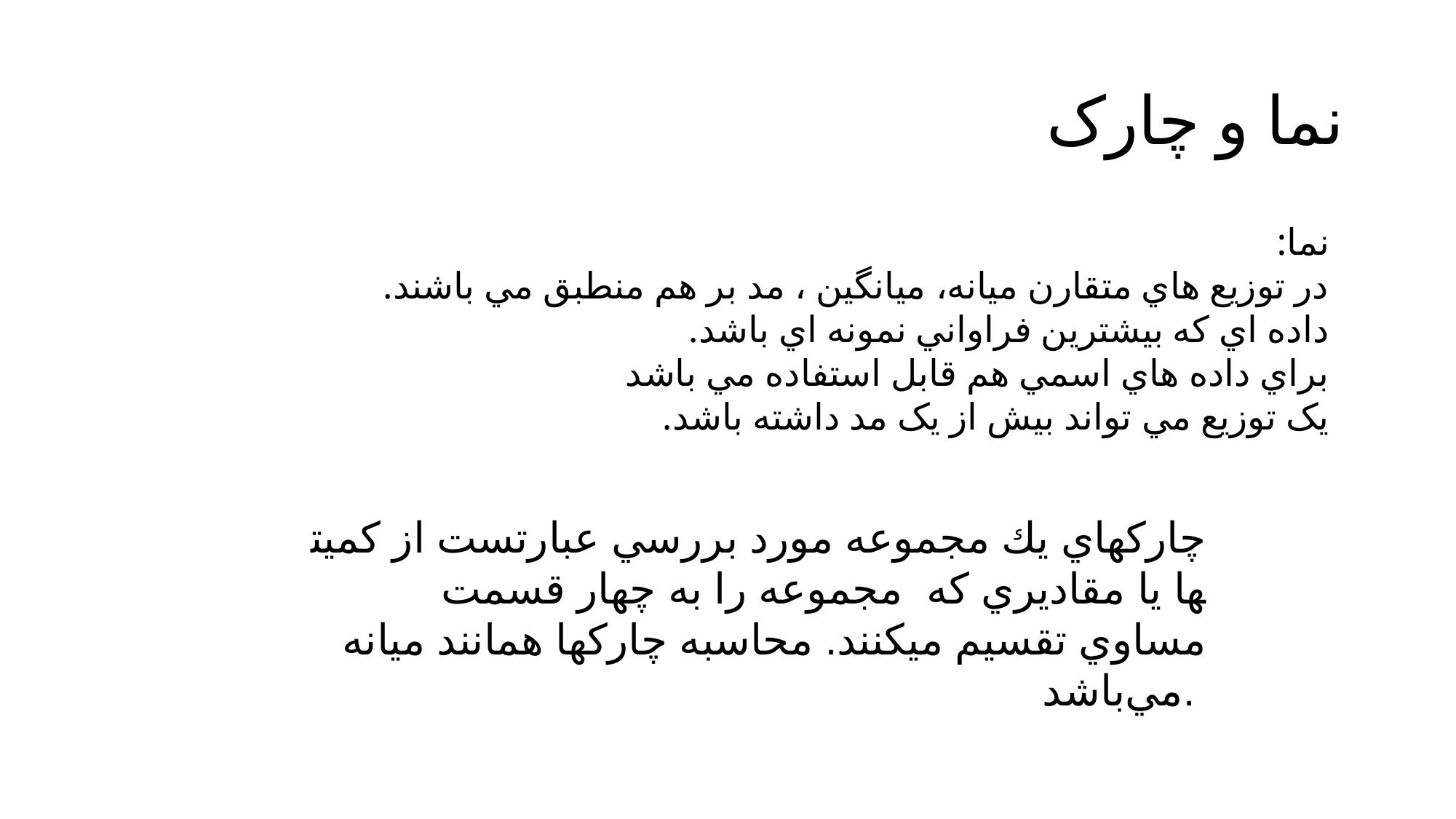

# نما و چارک
نما:
در توزيع هاي متقارن ميانه، ميانگين ، مد بر هم منطبق مي باشند.
داده اي که بيشترين فراواني نمونه اي باشد.
براي داده هاي اسمي هم قابل استفاده مي باشد
يک توزيع مي تواند بيش از يک مد داشته باشد.
چاركهاي يك مجموعه مورد بررسي عبارتست از كميت­ها يا مقاديري كه  مجموعه را به چهار قسمت مساوي تقسيم مي­كنند. محاسبه چاركها همانند ميانه مي‌باشد.